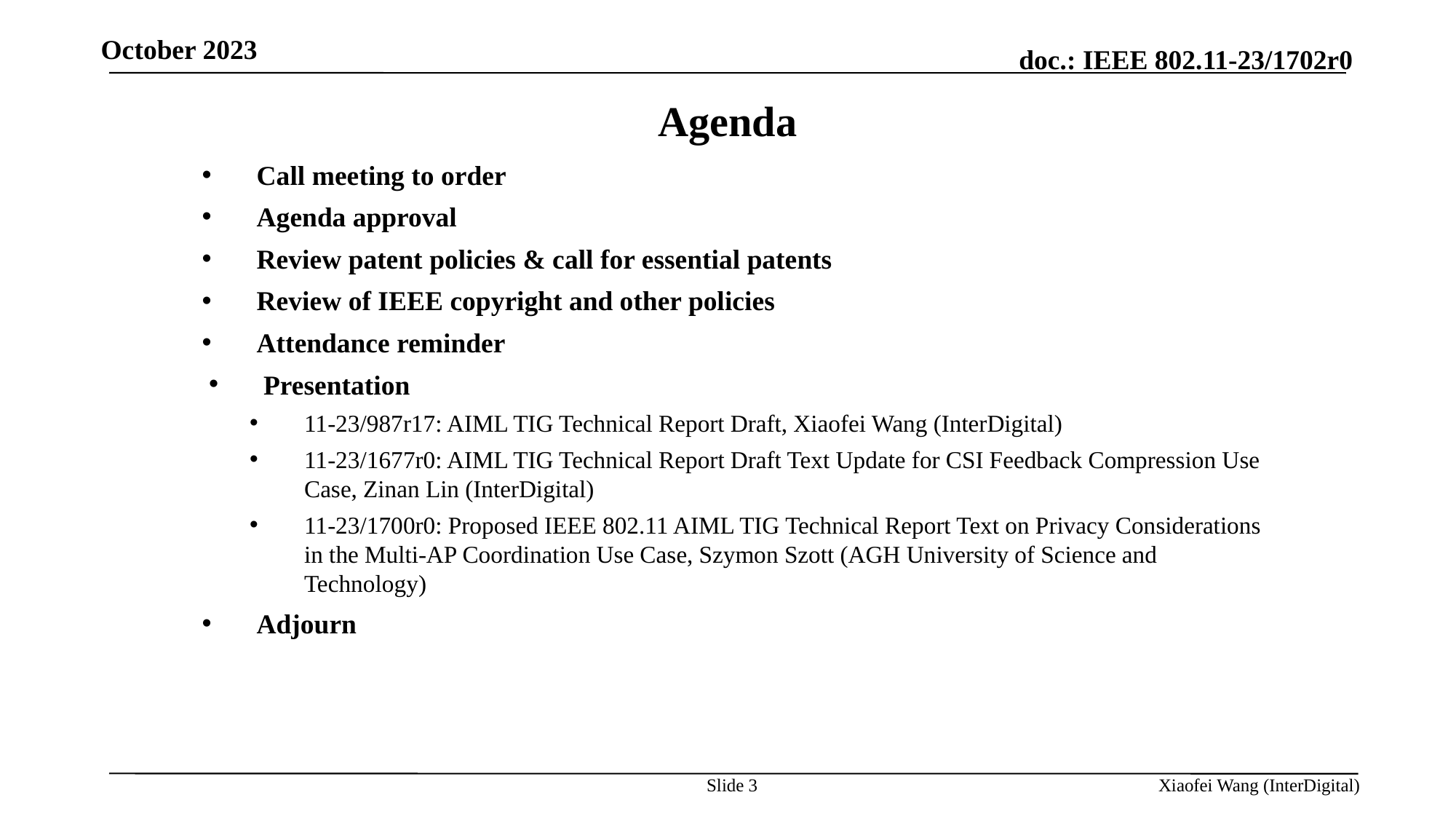

October 2023
Agenda

Call meeting to order
Agenda approval
Review patent policies & call for essential patents
Review of IEEE copyright and other policies
Attendance reminder
Presentation
11-23/987r17: AIML TIG Technical Report Draft, Xiaofei Wang (InterDigital)
11-23/1677r0: AIML TIG Technical Report Draft Text Update for CSI Feedback Compression Use Case, Zinan Lin (InterDigital)
11-23/1700r0: Proposed IEEE 802.11 AIML TIG Technical Report Text on Privacy Considerations in the Multi-AP Coordination Use Case, Szymon Szott (AGH University of Science and Technology)
Adjourn
Slide 3
Xiaofei Wang (InterDigital)